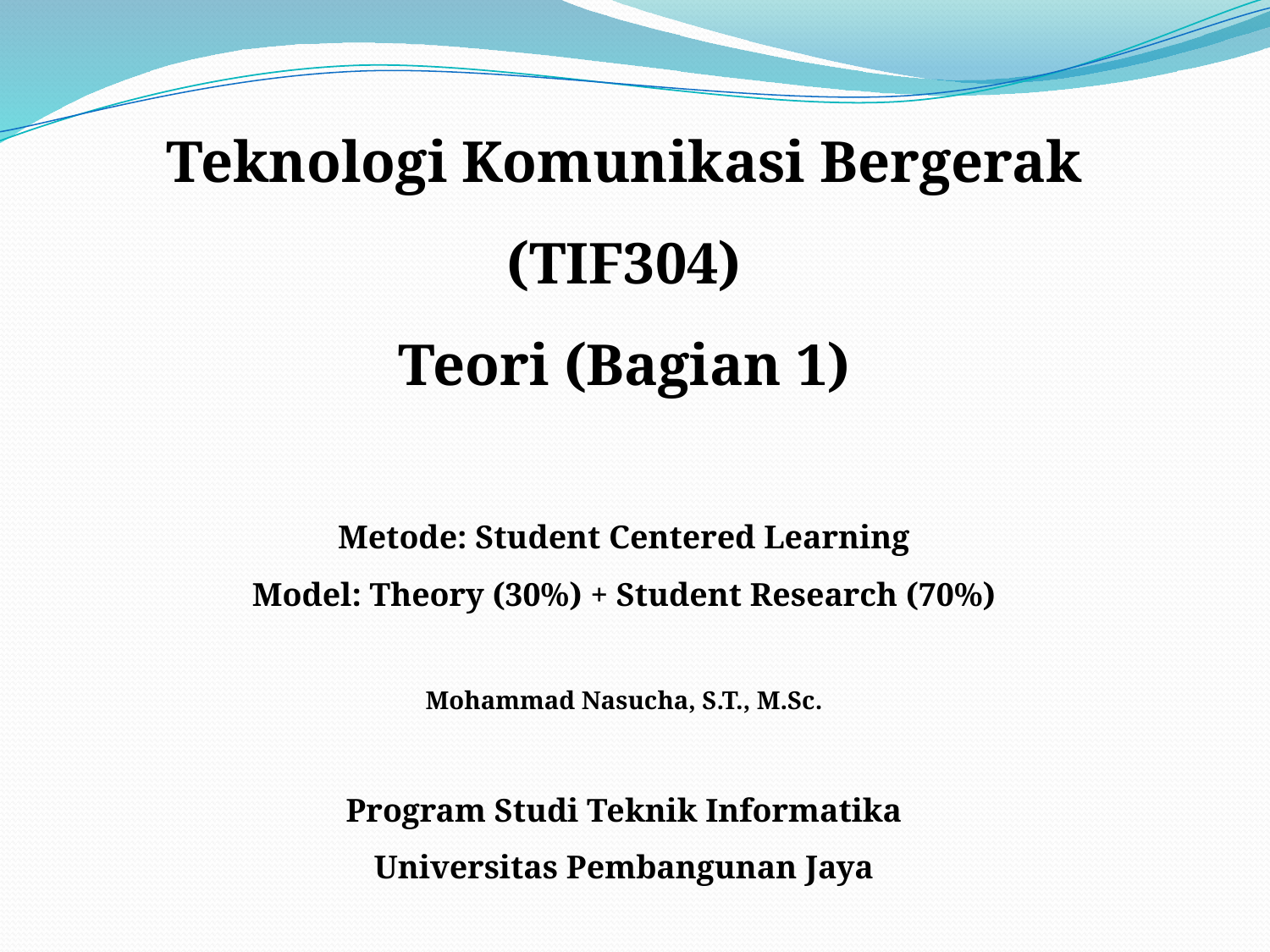

Teknologi Komunikasi Bergerak (TIF304)
Teori (Bagian 1)

Metode: Student Centered Learning
Model: Theory (30%) + Student Research (70%)

Mohammad Nasucha, S.T., M.Sc.

Program Studi Teknik Informatika
Universitas Pembangunan Jaya